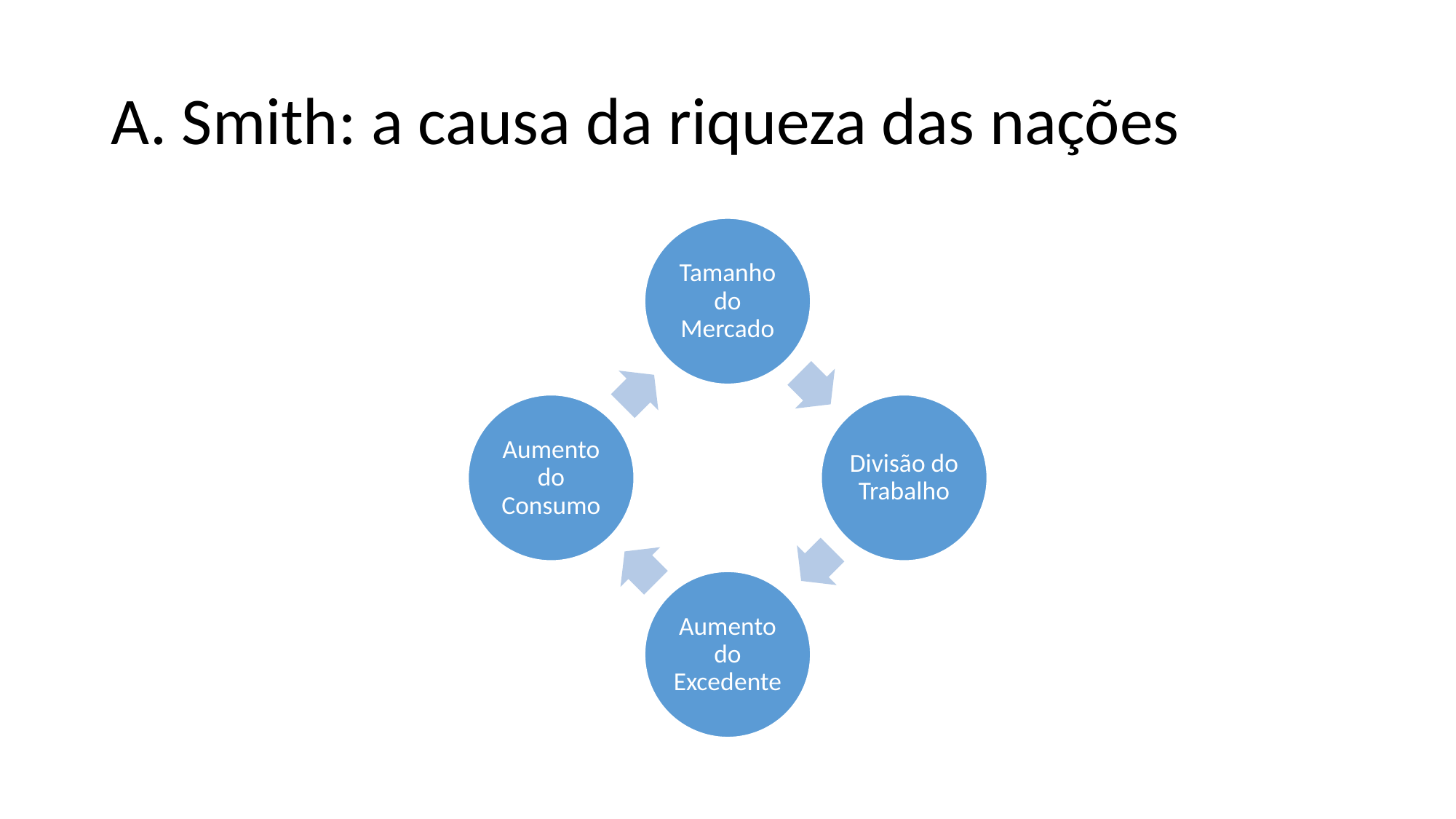

# A. Smith: a causa da riqueza das nações
Tamanho do Mercado

Divisão do Trabalho

Aumento do Excedente

Aumento do Consumo